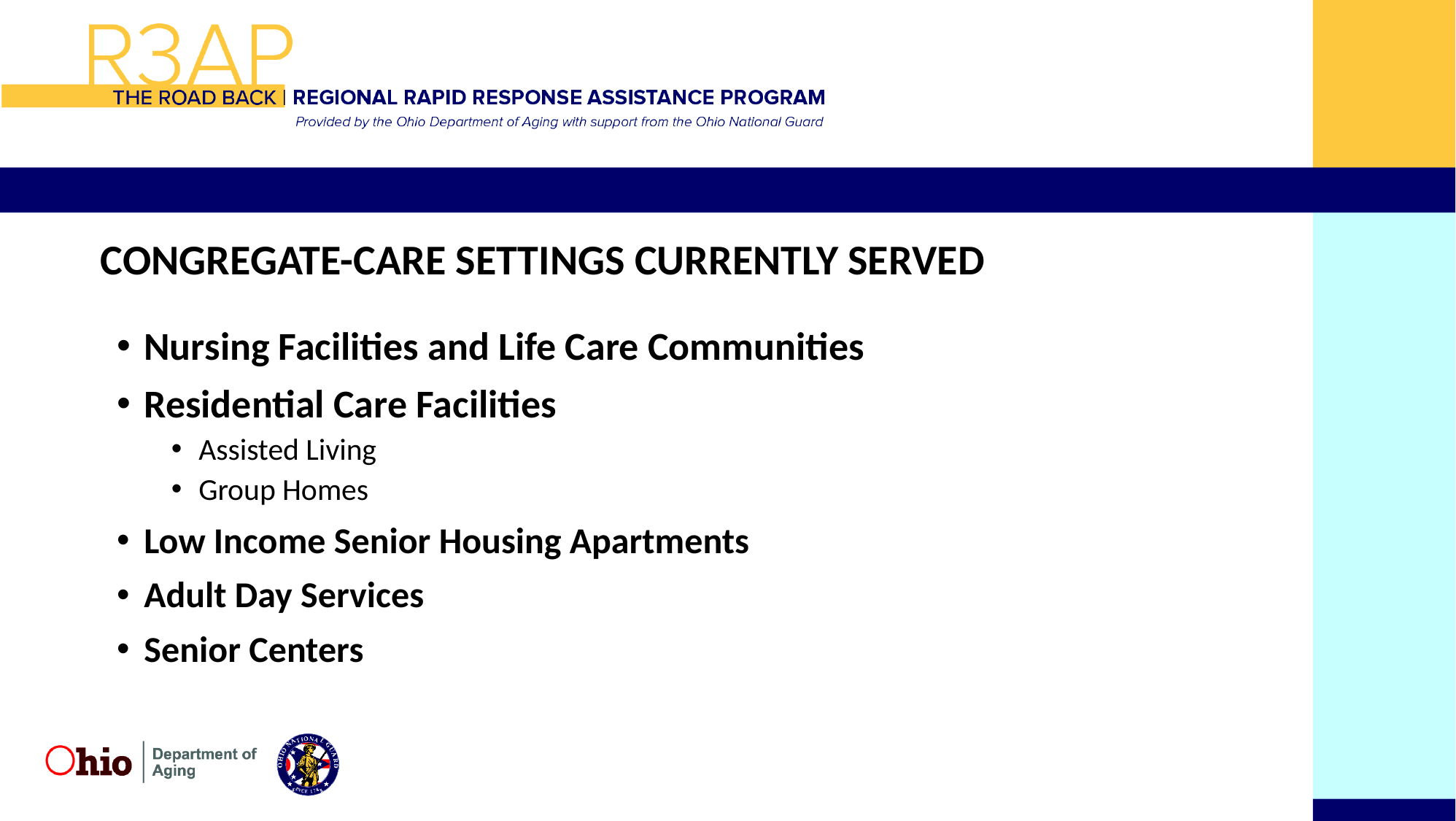

# CONGREGATE-CARE SETTINGS CURRENTLY SERVED
Nursing Facilities and Life Care Communities
Residential Care Facilities
Assisted Living
Group Homes
Low Income Senior Housing Apartments
Adult Day Services
Senior Centers